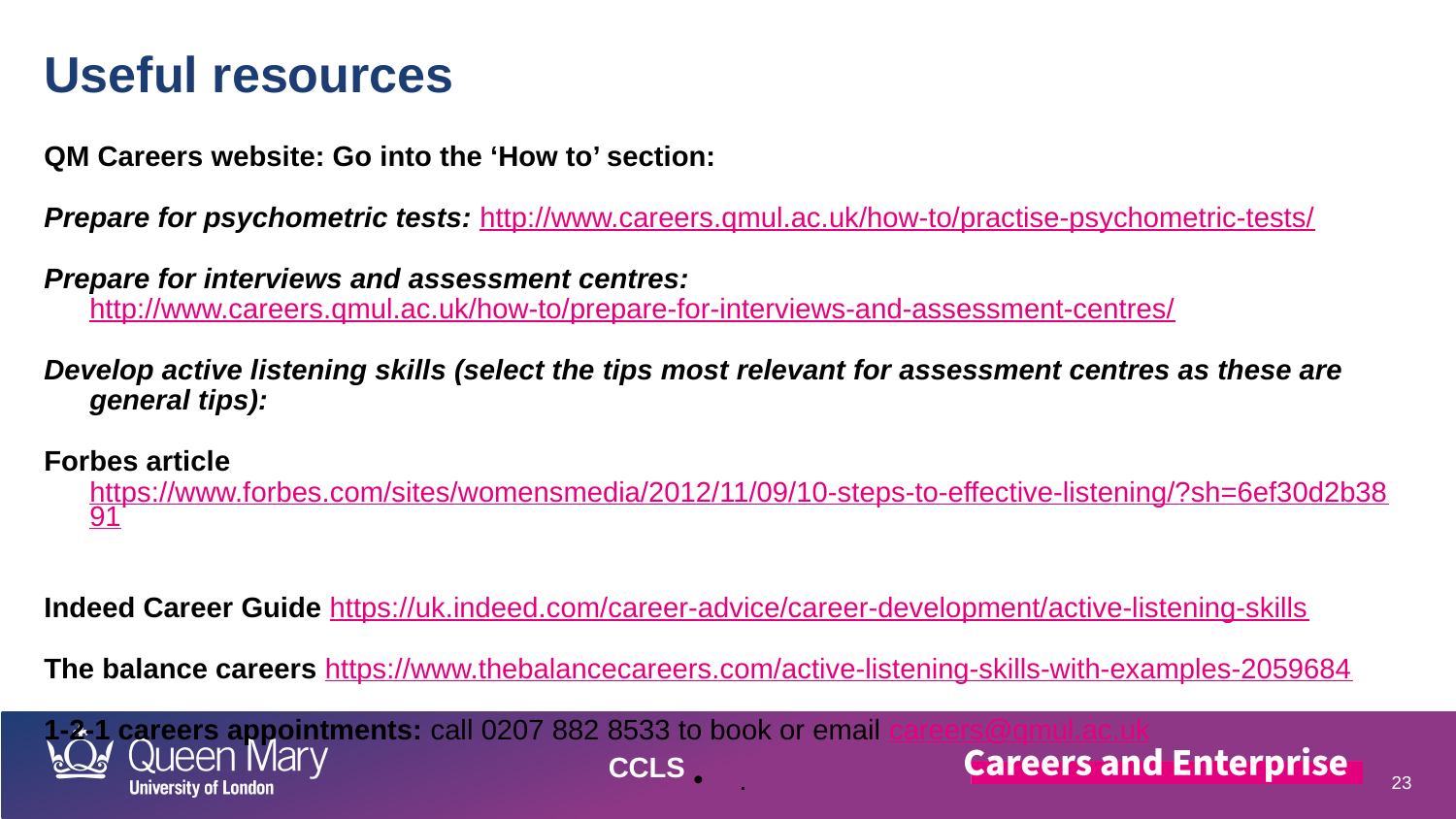

Useful resources

QM Careers website: Go into the ‘How to’ section:

Prepare for psychometric tests: http://www.careers.qmul.ac.uk/how-to/practise-psychometric-tests/

Prepare for interviews and assessment centres: http://www.careers.qmul.ac.uk/how-to/prepare-for-interviews-and-assessment-centres/

Develop active listening skills (select the tips most relevant for assessment centres as these are general tips):

Forbes article https://www.forbes.com/sites/womensmedia/2012/11/09/10-steps-to-effective-listening/?sh=6ef30d2b3891

Indeed Career Guide https://uk.indeed.com/career-advice/career-development/active-listening-skills

The balance careers https://www.thebalancecareers.com/active-listening-skills-with-examples-2059684

1-2-1 careers appointments: call 0207 882 8533 to book or email careers@qmul.ac.uk
.

CCLS